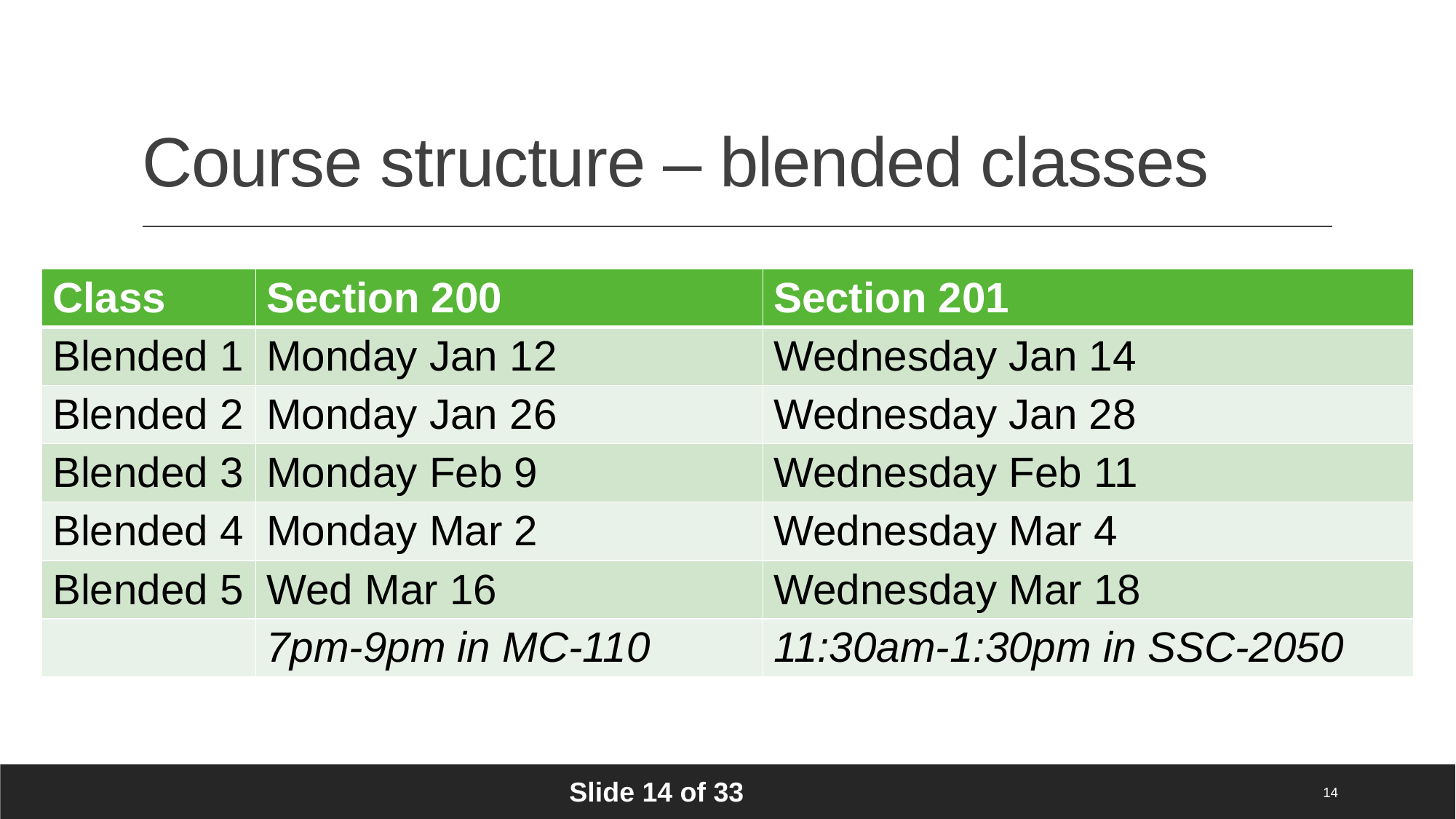

# Course structure – blended classes
| Class | Section 200 | Section 201 |
| --- | --- | --- |
| Blended 1 | Monday Jan 12 | Wednesday Jan 14 |
| Blended 2 | Monday Jan 26 | Wednesday Jan 28 |
| Blended 3 | Monday Feb 9 | Wednesday Feb 11 |
| Blended 4 | Monday Mar 2 | Wednesday Mar 4 |
| Blended 5 | Wed Mar 16 | Wednesday Mar 18 |
|  | 7pm-9pm in MC-110 | 11:30am-1:30pm in SSC-2050 |
14